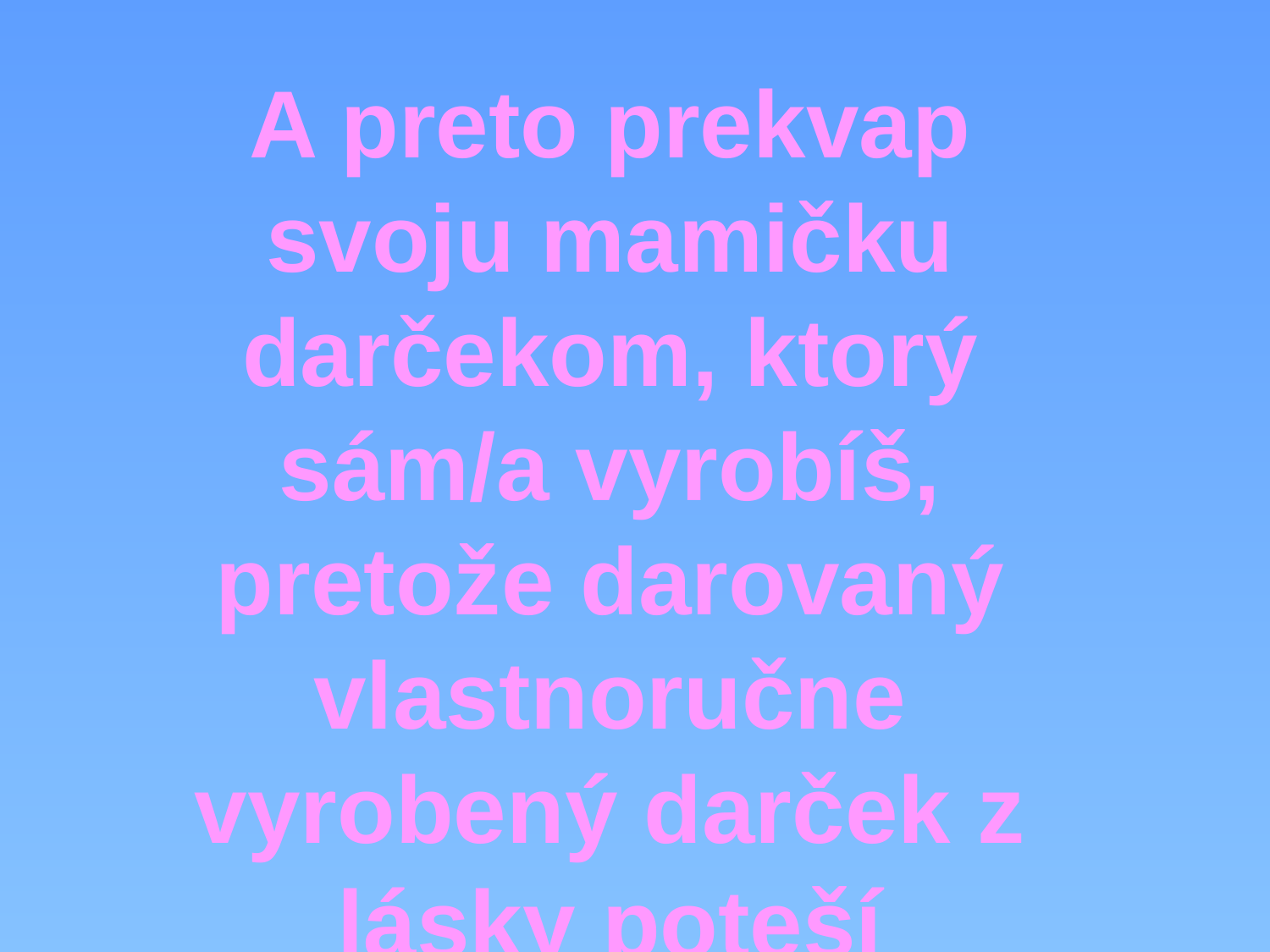

A preto prekvap svoju mamičku
darčekom, ktorý sám/a vyrobíš, pretože darovaný vlastnoručne vyrobený darček z lásky poteší najviac.